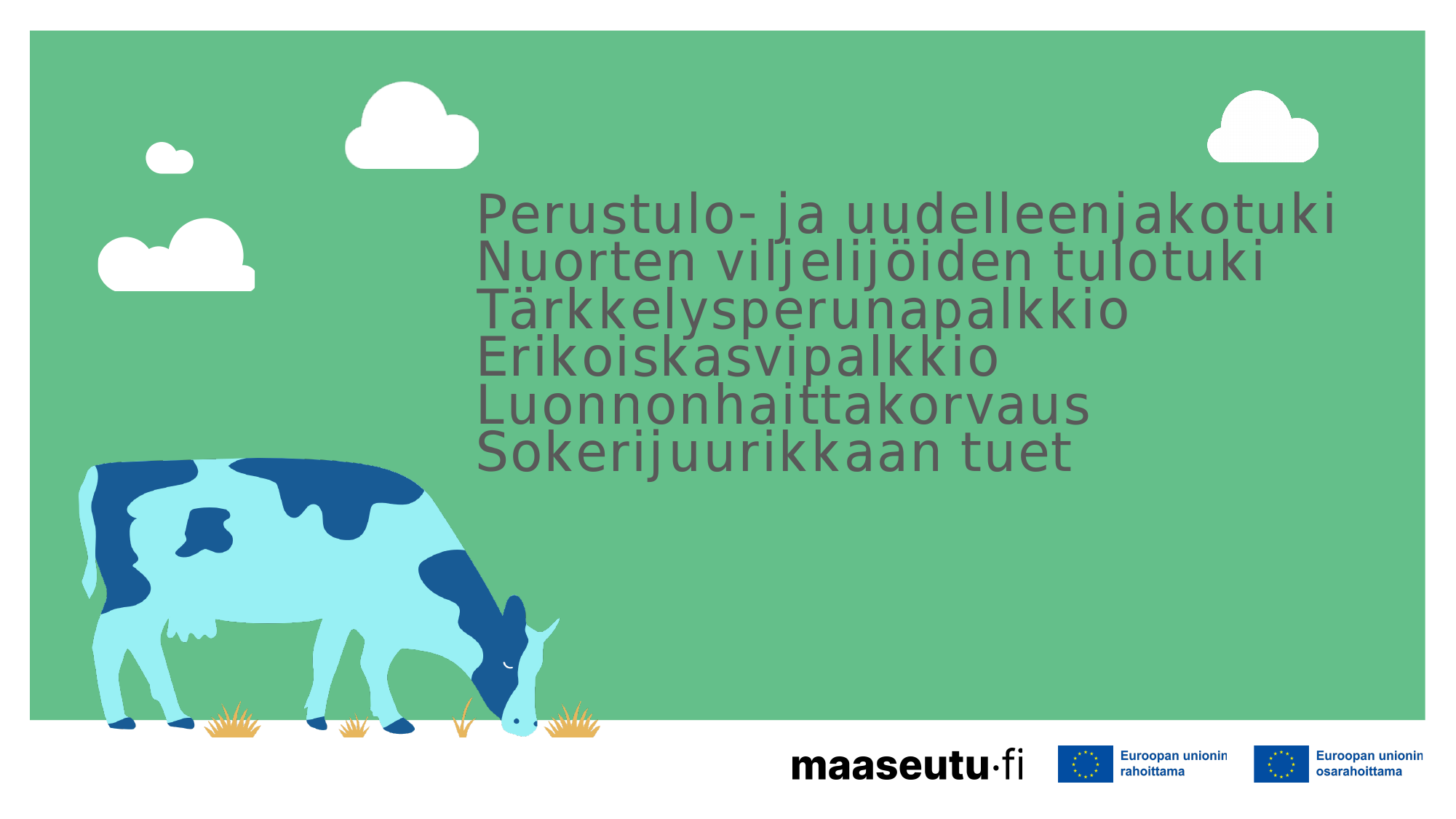

# Perustulo- ja uudelleenjakotuki Nuorten viljelijöiden tulotuki Tärkkelysperunapalkkio Erikoiskasvipalkkio Luonnonhaittakorvaus Sokerijuurikkaan tuet